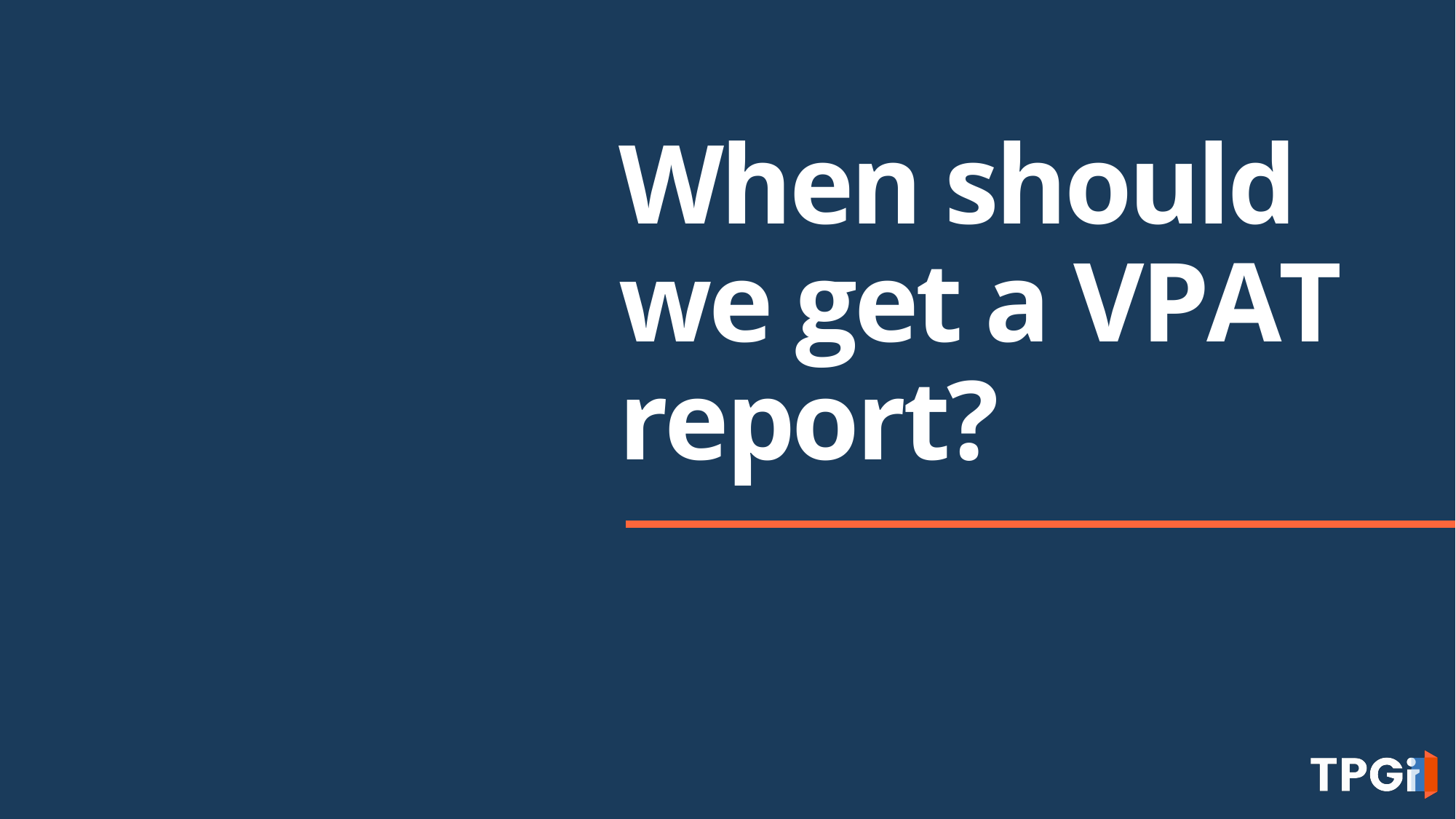

# When should we get a VPAT report?